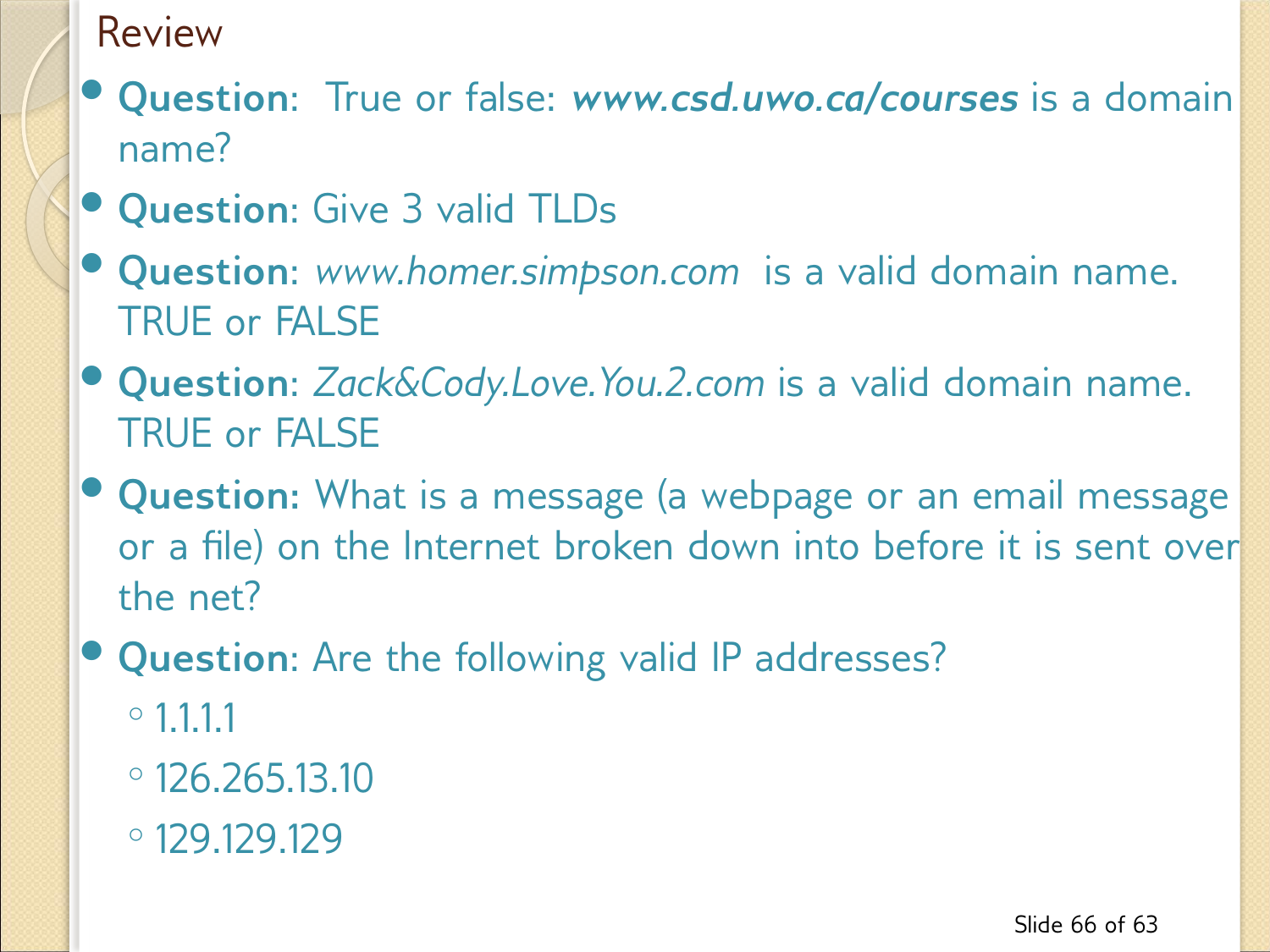

# Review
Question:  True or false: www.csd.uwo.ca/courses is a domain name?
Question: Give 3 valid TLDs
Question: www.homer.simpson.com  is a valid domain name. TRUE or FALSE
Question: Zack&Cody.Love.You.2.com is a valid domain name. TRUE or FALSE
Question: What is a message (a webpage or an email message or a file) on the Internet broken down into before it is sent over the net?
Question: Are the following valid IP addresses?
1.1.1.1
126.265.13.10
129.129.129